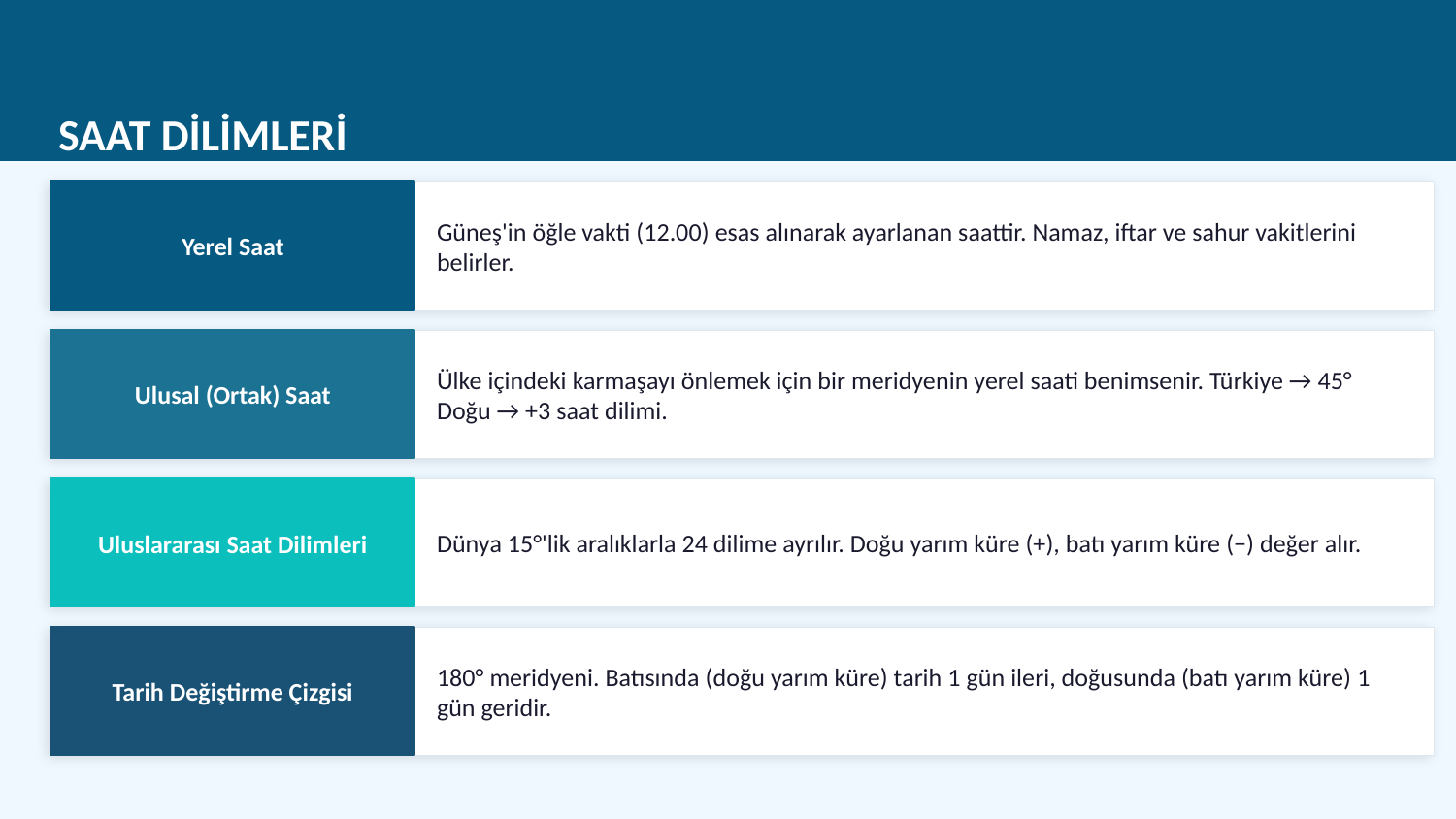

SAAT DİLİMLERİ

Yerel Saat
Güneş'in öğle vakti (12.00) esas alınarak ayarlanan saattir. Namaz, iftar ve sahur vakitlerini belirler.

Ulusal (Ortak) Saat
Ülke içindeki karmaşayı önlemek için bir meridyenin yerel saati benimsenir. Türkiye → 45° Doğu → +3 saat dilimi.

Uluslararası Saat Dilimleri
Dünya 15°'lik aralıklarla 24 dilime ayrılır. Doğu yarım küre (+), batı yarım küre (−) değer alır.

Tarih Değiştirme Çizgisi
180° meridyeni. Batısında (doğu yarım küre) tarih 1 gün ileri, doğusunda (batı yarım küre) 1 gün geridir.